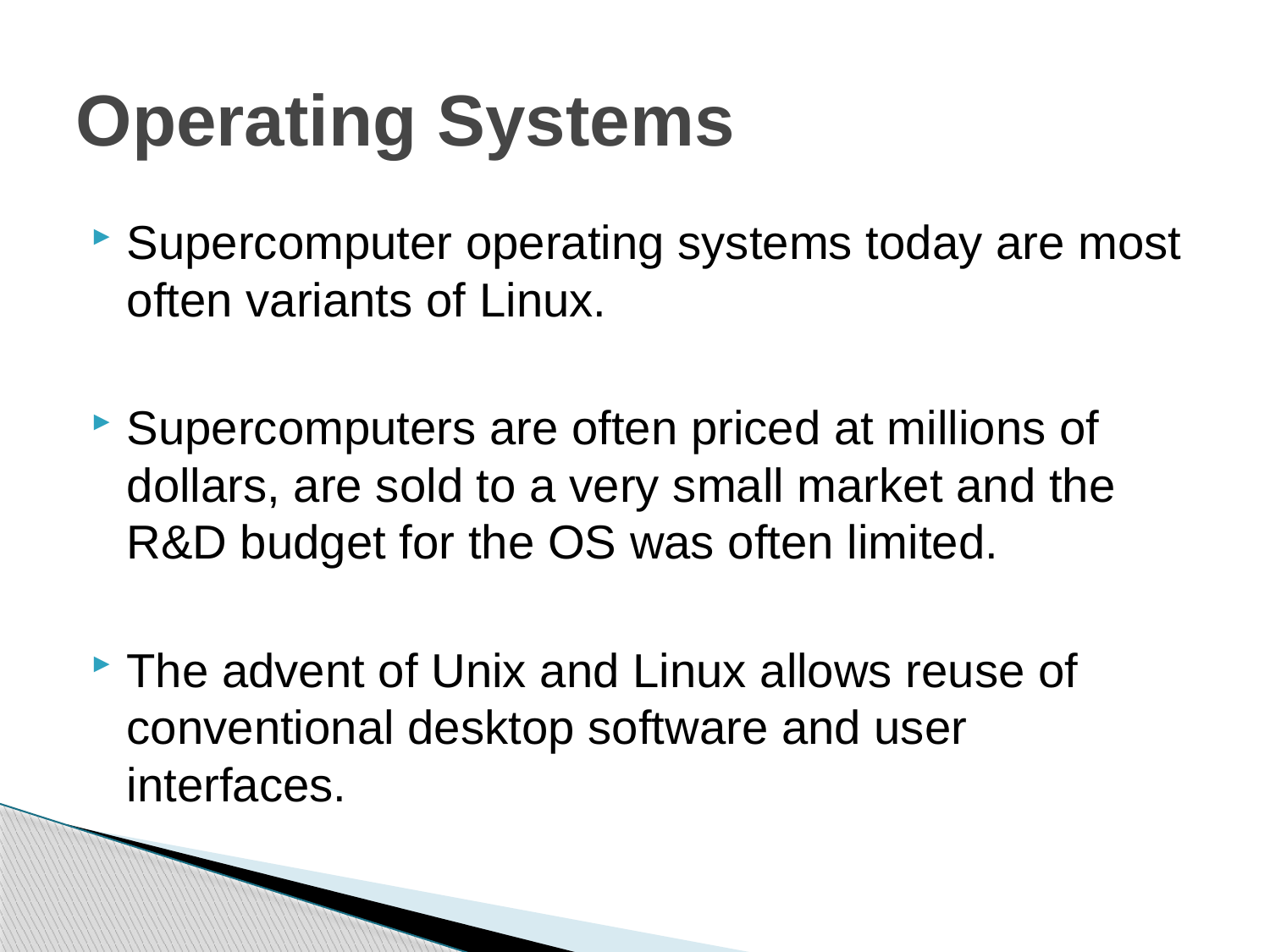

# Operating Systems
Supercomputer operating systems today are most often variants of Linux.

Supercomputers are often priced at millions of dollars, are sold to a very small market and the R&D budget for the OS was often limited.

The advent of Unix and Linux allows reuse of conventional desktop software and user interfaces.